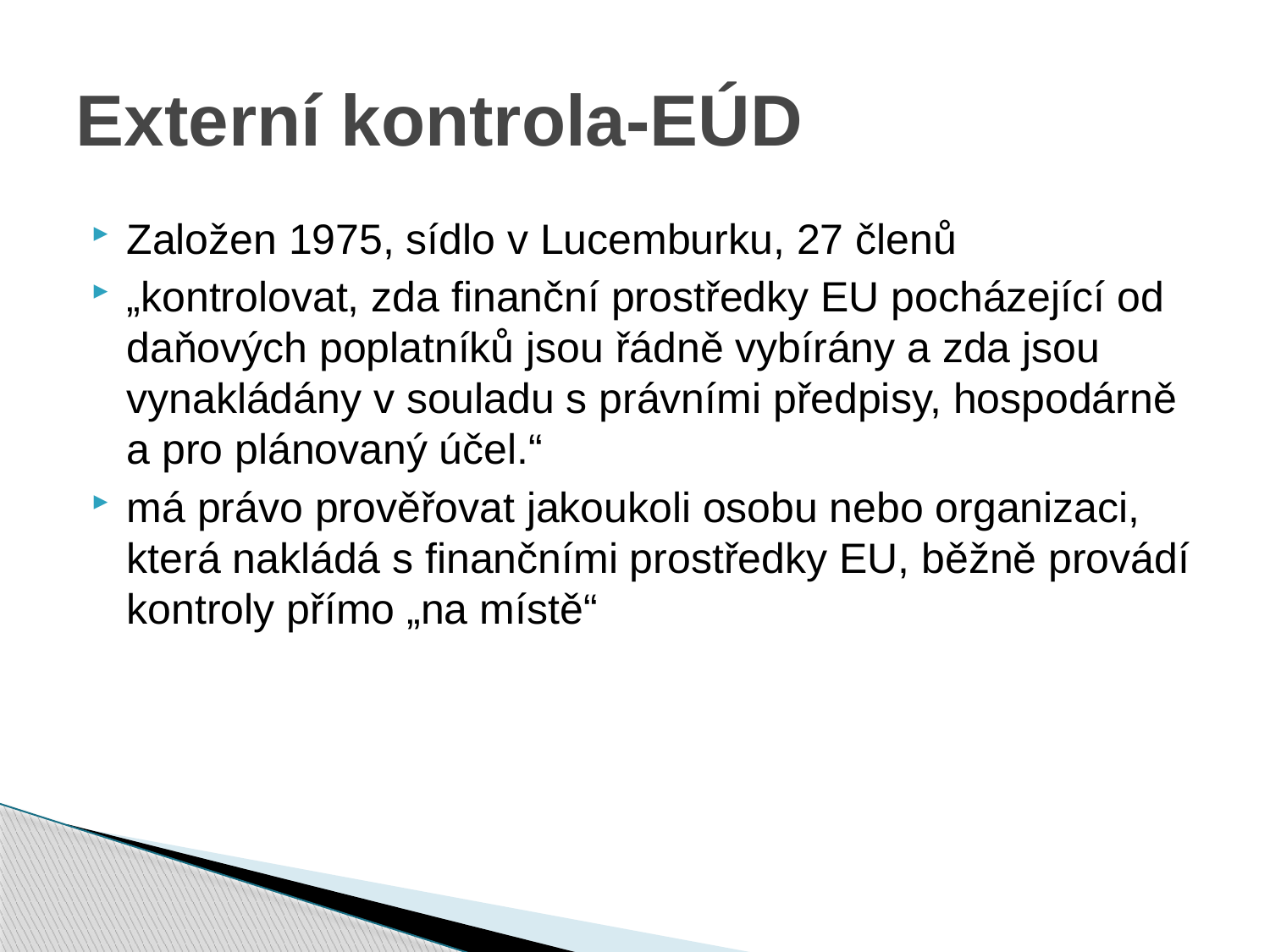

# Externí kontrola-EÚD
Založen 1975, sídlo v Lucemburku, 27 členů
„kontrolovat, zda finanční prostředky EU pocházející od daňových poplatníků jsou řádně vybírány a zda jsou vynakládány v souladu s právními předpisy, hospodárně a pro plánovaný účel.“
má právo prověřovat jakoukoli osobu nebo organizaci, která nakládá s finančními prostředky EU, běžně provádí kontroly přímo „na místě“